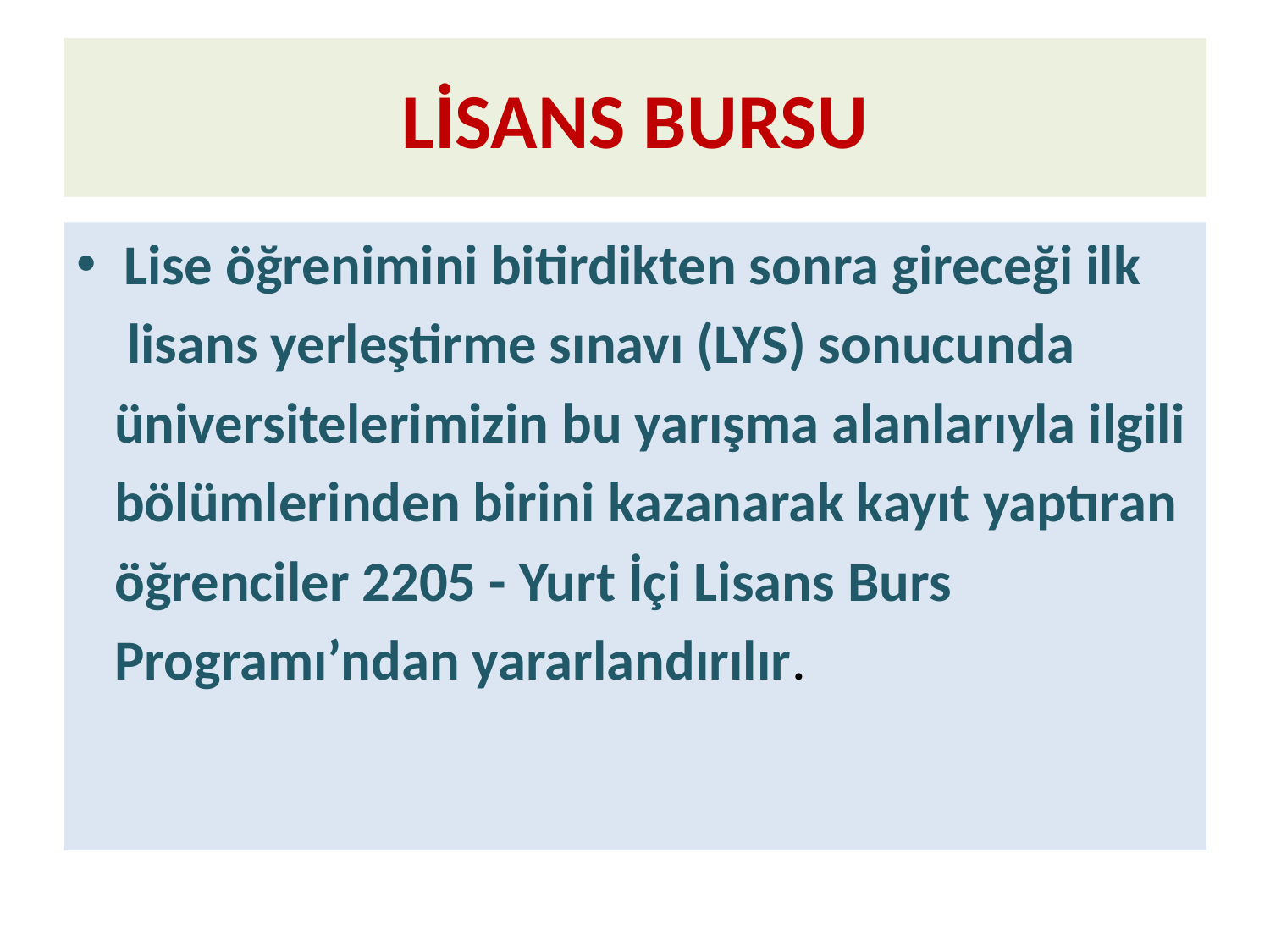

# LİSANS BURSU
Lise öğrenimini bitirdikten sonra gireceği ilk
    lisans yerleştirme sınavı (LYS) sonucunda
   üniversitelerimizin bu yarışma alanlarıyla ilgili
   bölümlerinden birini kazanarak kayıt yaptıran
   öğrenciler 2205 - Yurt İçi Lisans Burs
   Programı’ndan yararlandırılır.